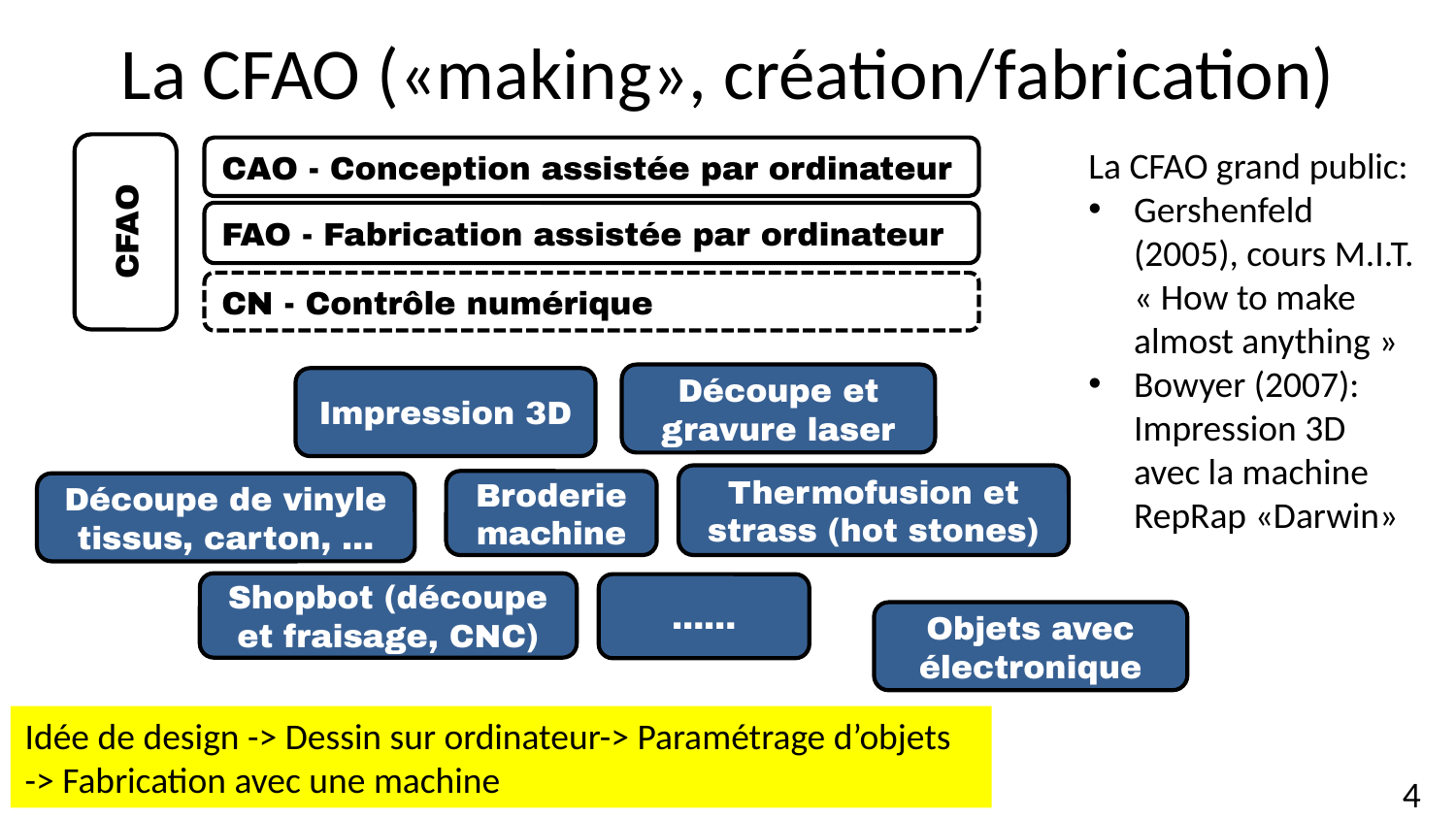

# La CFAO («making», création/fabrication)
La CFAO grand public:
Gershenfeld (2005), cours M.I.T. « How to make almost anything »
Bowyer (2007): Impression 3D avec la machine RepRap «Darwin»
CAO - Conception assistée par ordinateur
CFAO
FAO - Fabrication assistée par ordinateur
CN - Contrôle numérique

Découpe et gravure laser
Impression 3D
Thermofusion et strass (hot stones)
Broderie machine
Découpe de vinyle
tissus, carton, …
Shopbot (découpe et fraisage, CNC)
……
Objets avec électronique
Idée de design -> Dessin sur ordinateur-> Paramétrage d’objets
-> Fabrication avec une machine
4